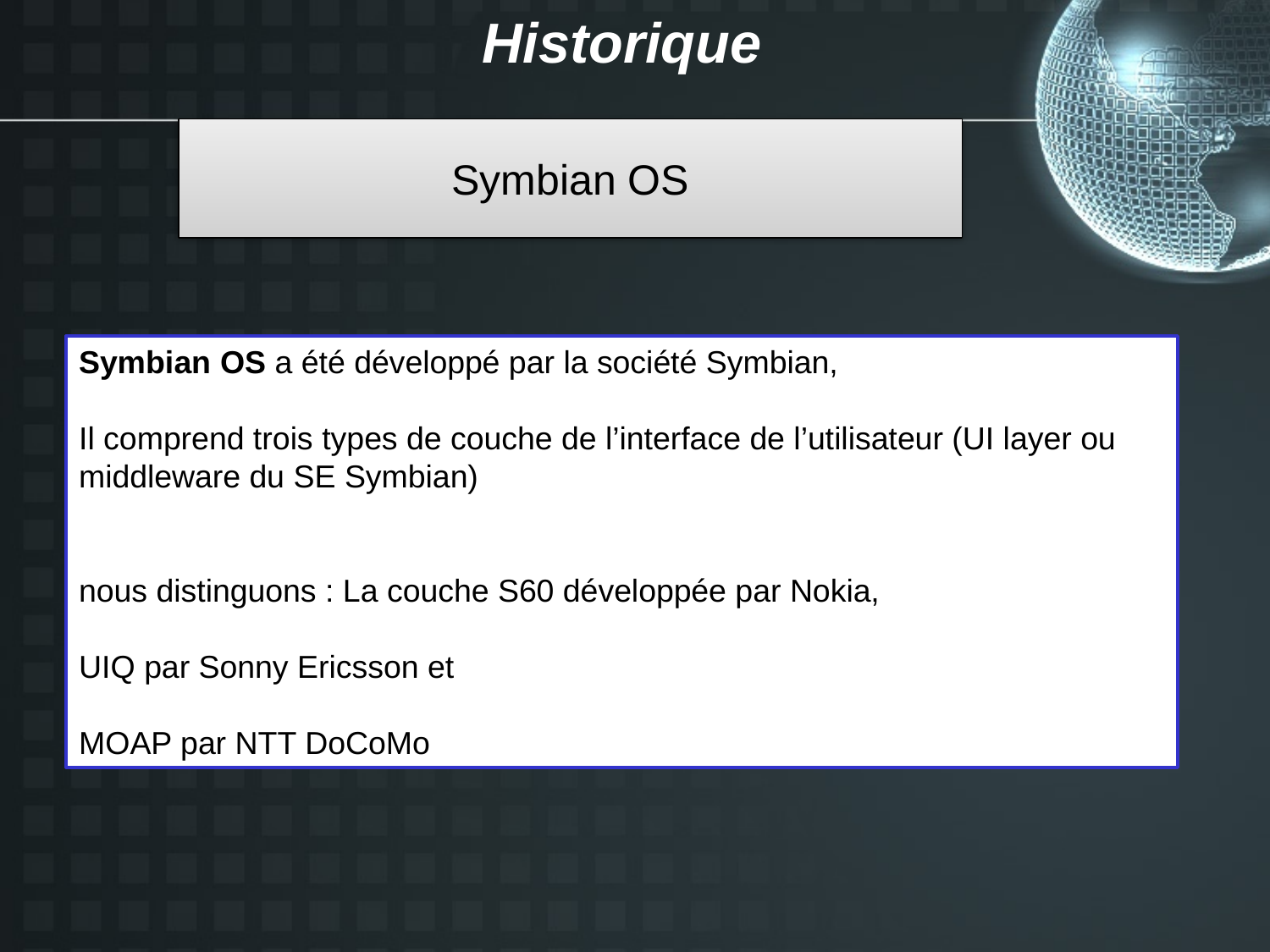

Historique
# Symbian OS
Symbian OS a été développé par la société Symbian,

Il comprend trois types de couche de l’interface de l’utilisateur (UI layer ou middleware du SE Symbian)

nous distinguons : La couche S60 développée par Nokia,

UIQ par Sonny Ericsson et

MOAP par NTT DoCoMo